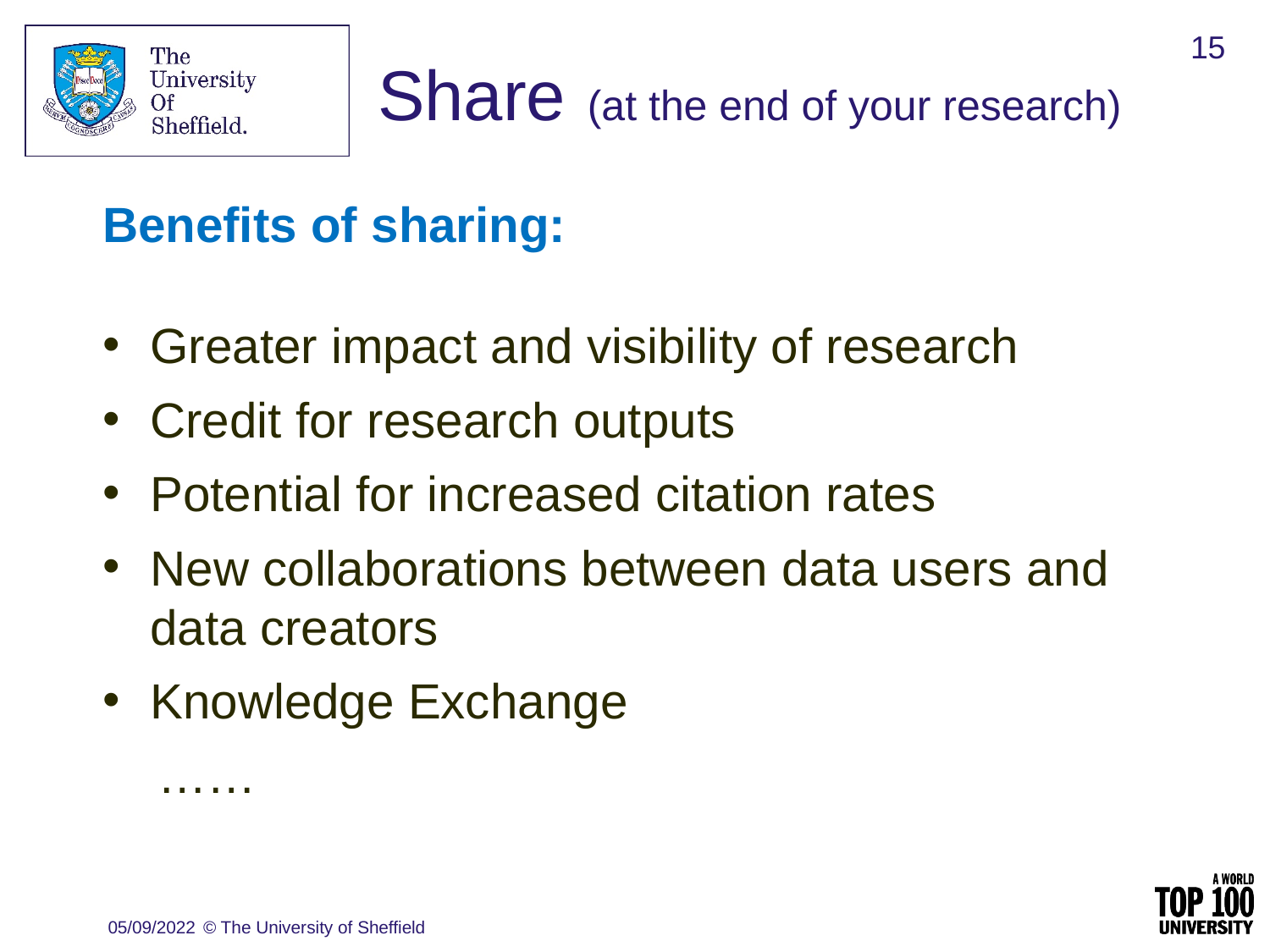

15
Share (at the end of your research)
Benefits of sharing:

Greater impact and visibility of research
Credit for research outputs
Potential for increased citation rates
New collaborations between data users and data creators
Knowledge Exchange
    ……

05/09/2022
© The University of Sheffield